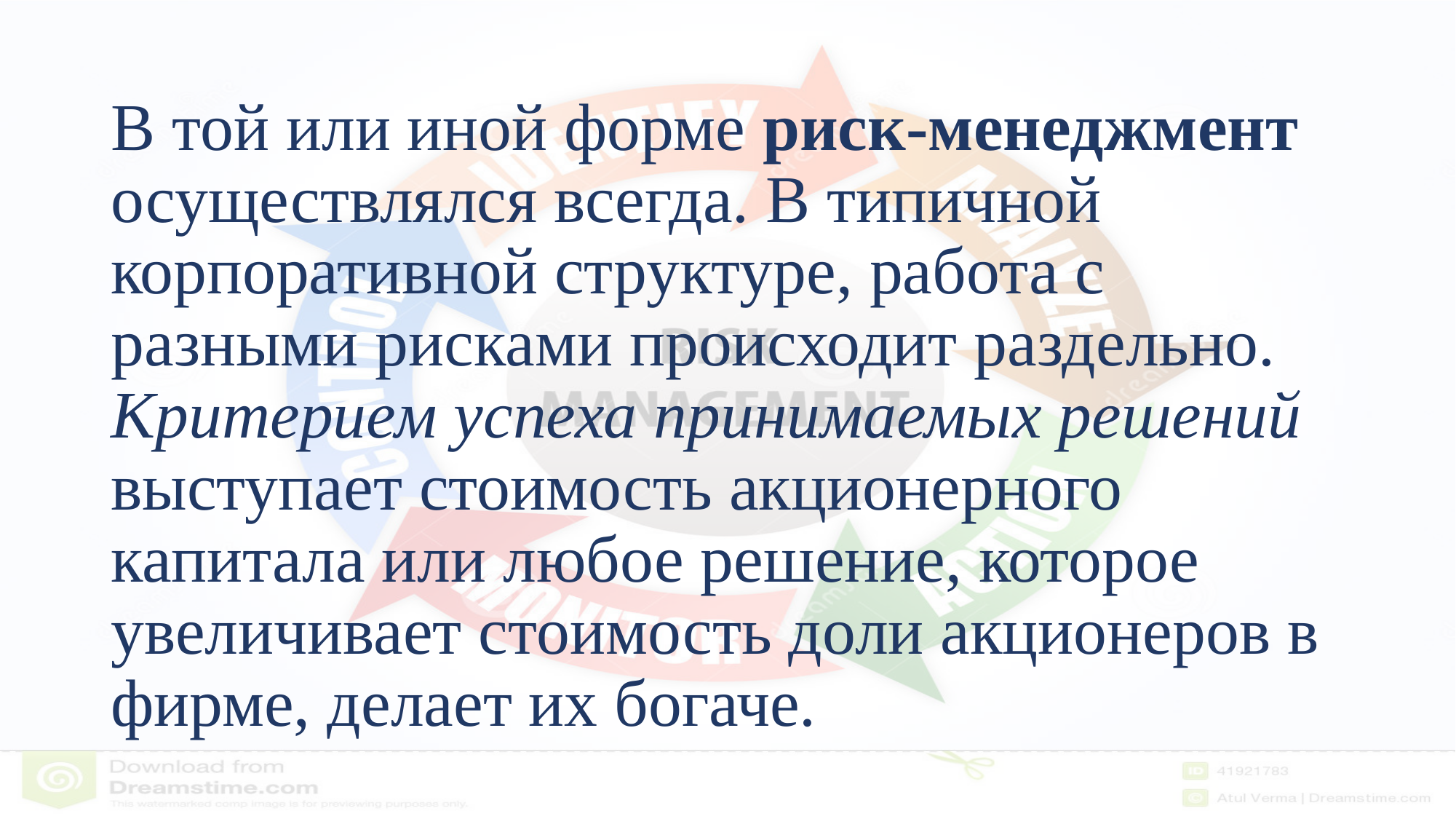

# В той или иной форме риск-менеджмент осуществлялся всегда. В типичной корпоративной структуре, работа с разными рисками происходит раздельно. Критерием успеха принимаемых решений выступает стоимость акционерного капитала или любое решение, которое увеличивает стоимость доли акционеров в фирме, делает их богаче.